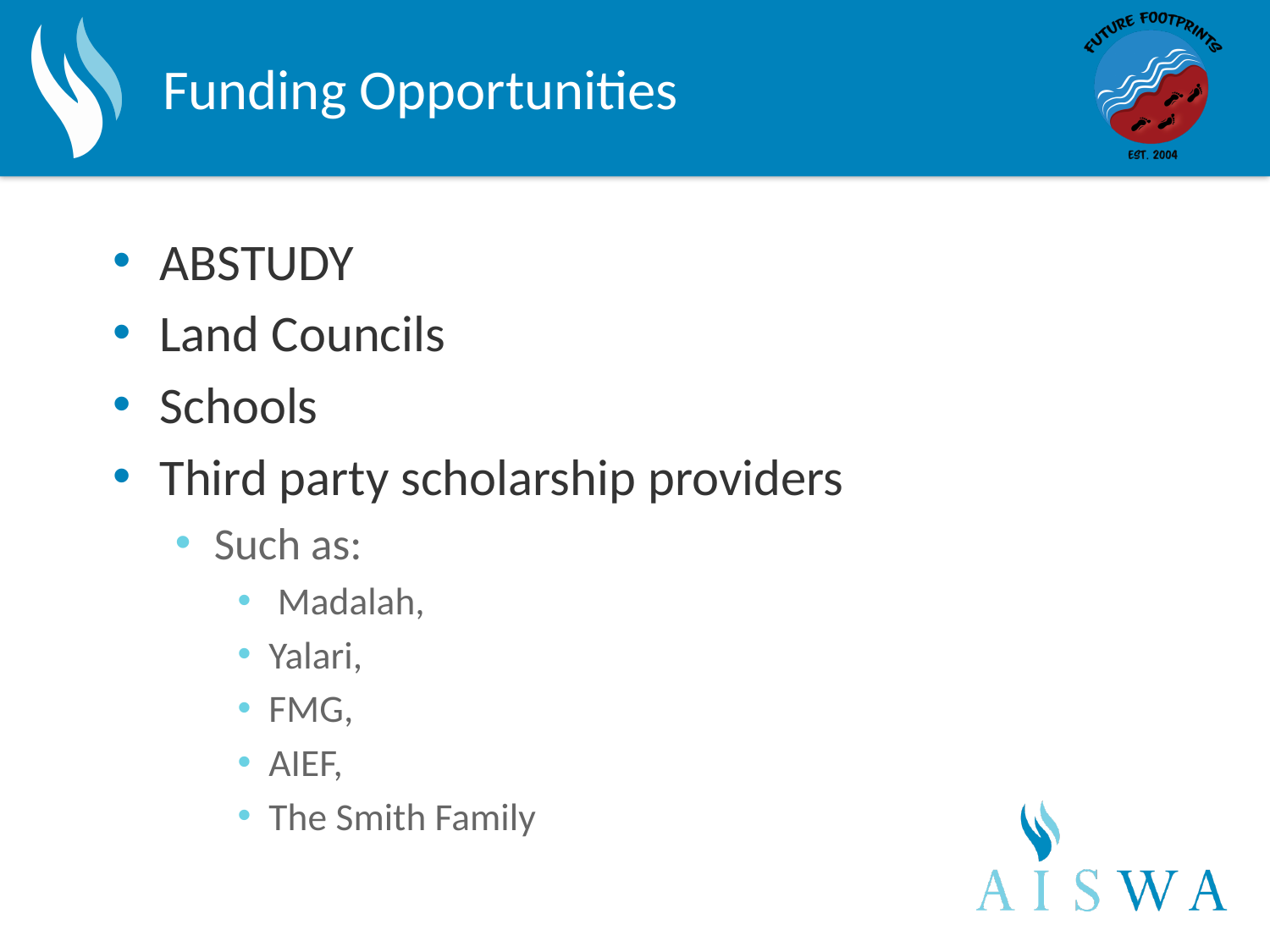

# Funding Opportunities
ABSTUDY
Land Councils
Schools
Third party scholarship providers
Such as:
 Madalah,
Yalari,
FMG,
AIEF,
The Smith Family